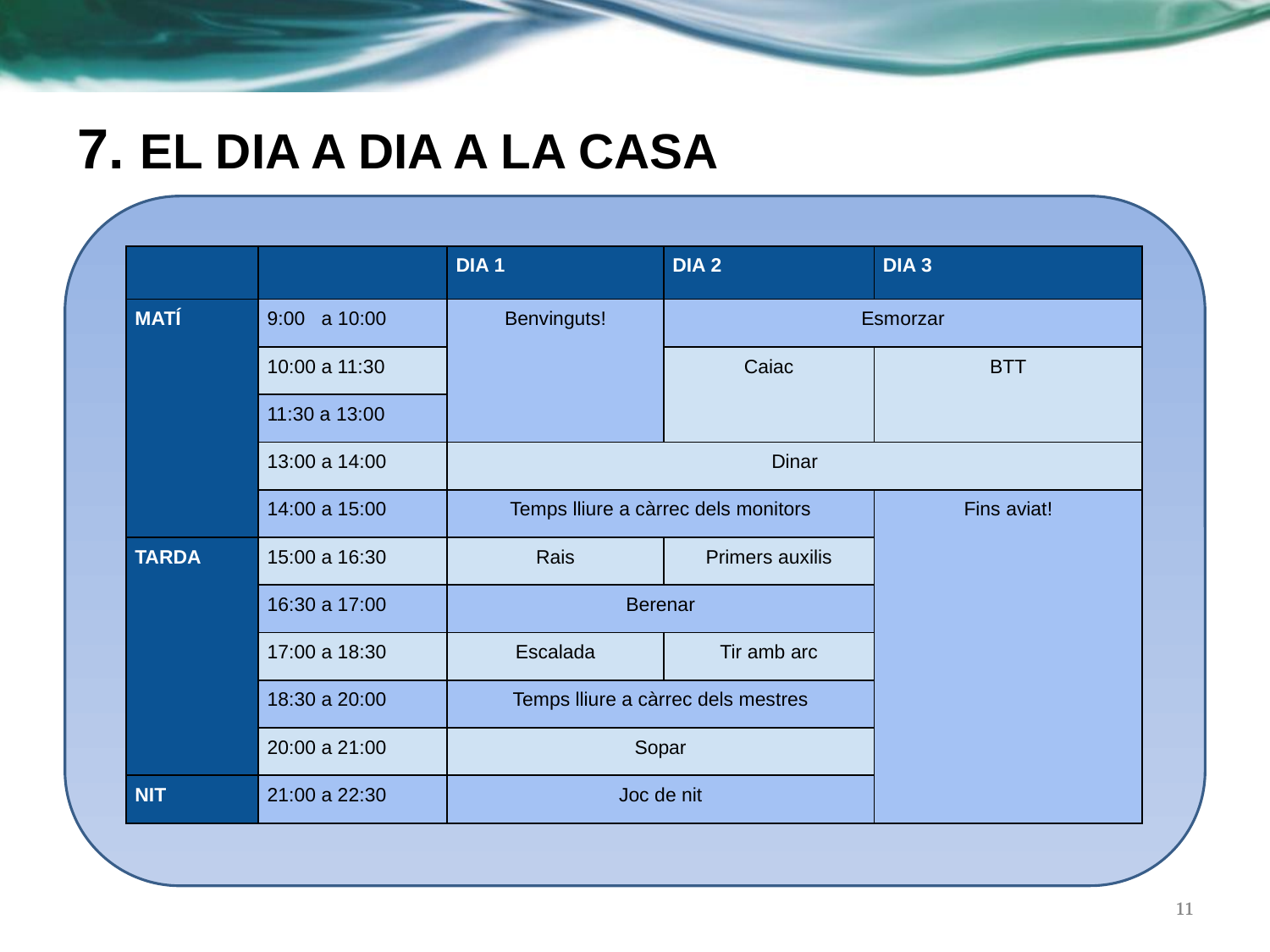

# 7. EL DIA A DIA A LA CASA

|  |  | DIA 1 | DIA 2 | DIA 3 |
| --- | --- | --- | --- | --- |
| MATÍ | 9:00 a 10:00 | Benvinguts! | Esmorzar |  |
|  | 10:00 a 11:30 |  | Caiac | BTT |
|  | 11:30 a 13:00 |  |  |  |
|  | 13:00 a 14:00 | Dinar |  |  |
|  | 14:00 a 15:00 | Temps lliure a càrrec dels monitors |  | Fins aviat! |
| TARDA | 15:00 a 16:30 | Rais | Primers auxilis |  |
|  | 16:30 a 17:00 | Berenar |  |  |
|  | 17:00 a 18:30 | Escalada | Tir amb arc |  |
|  | 18:30 a 20:00 | Temps lliure a càrrec dels mestres |  |  |
|  | 20:00 a 21:00 | Sopar |  |  |
| NIT | 21:00 a 22:30 | Joc de nit |  |  |
11